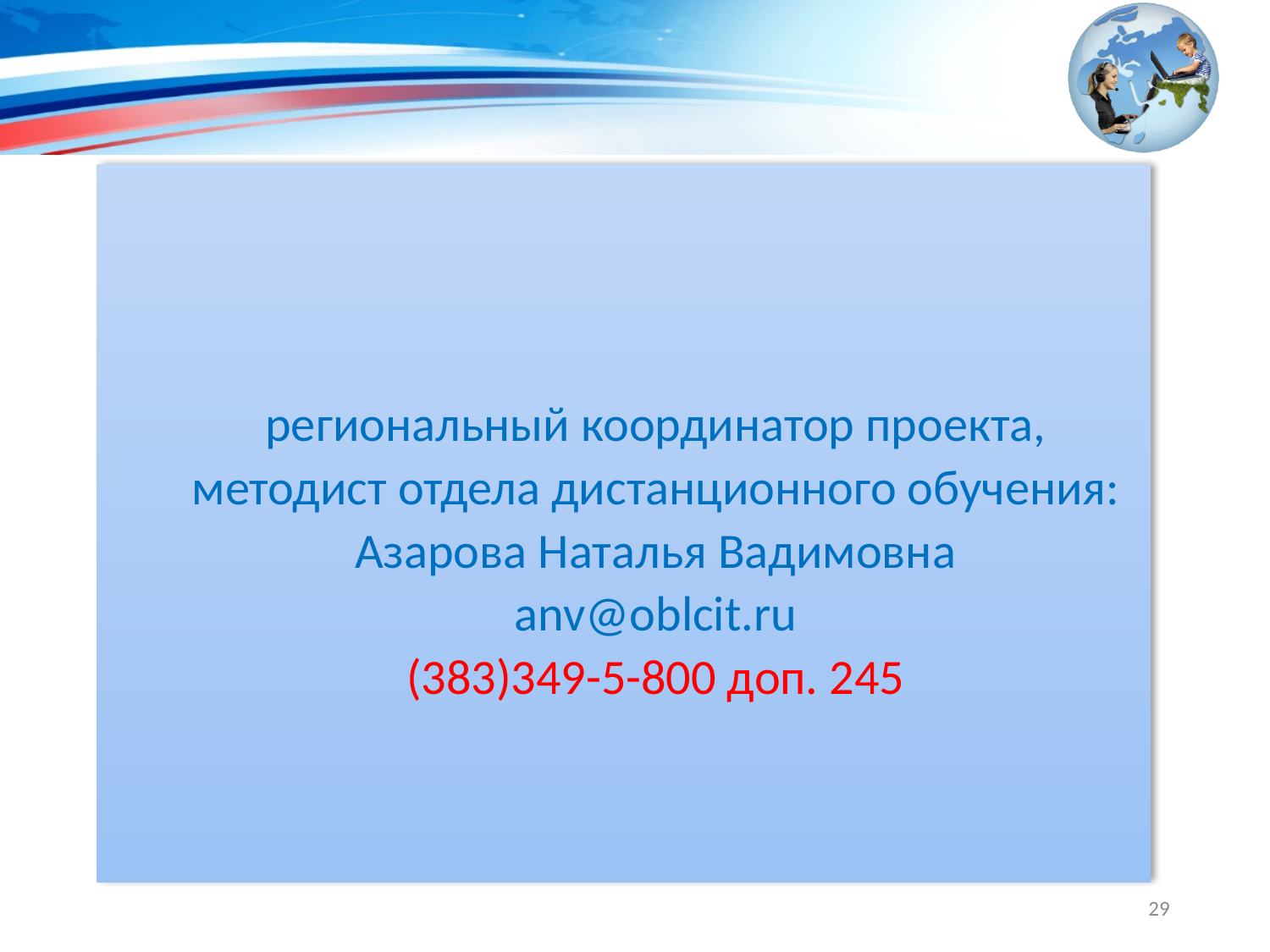

региональный координатор проекта,
методист отдела дистанционного обучения:
Азарова Наталья Вадимовна
anv@oblcit.ru
(383)349-5-800 доп. 245
29